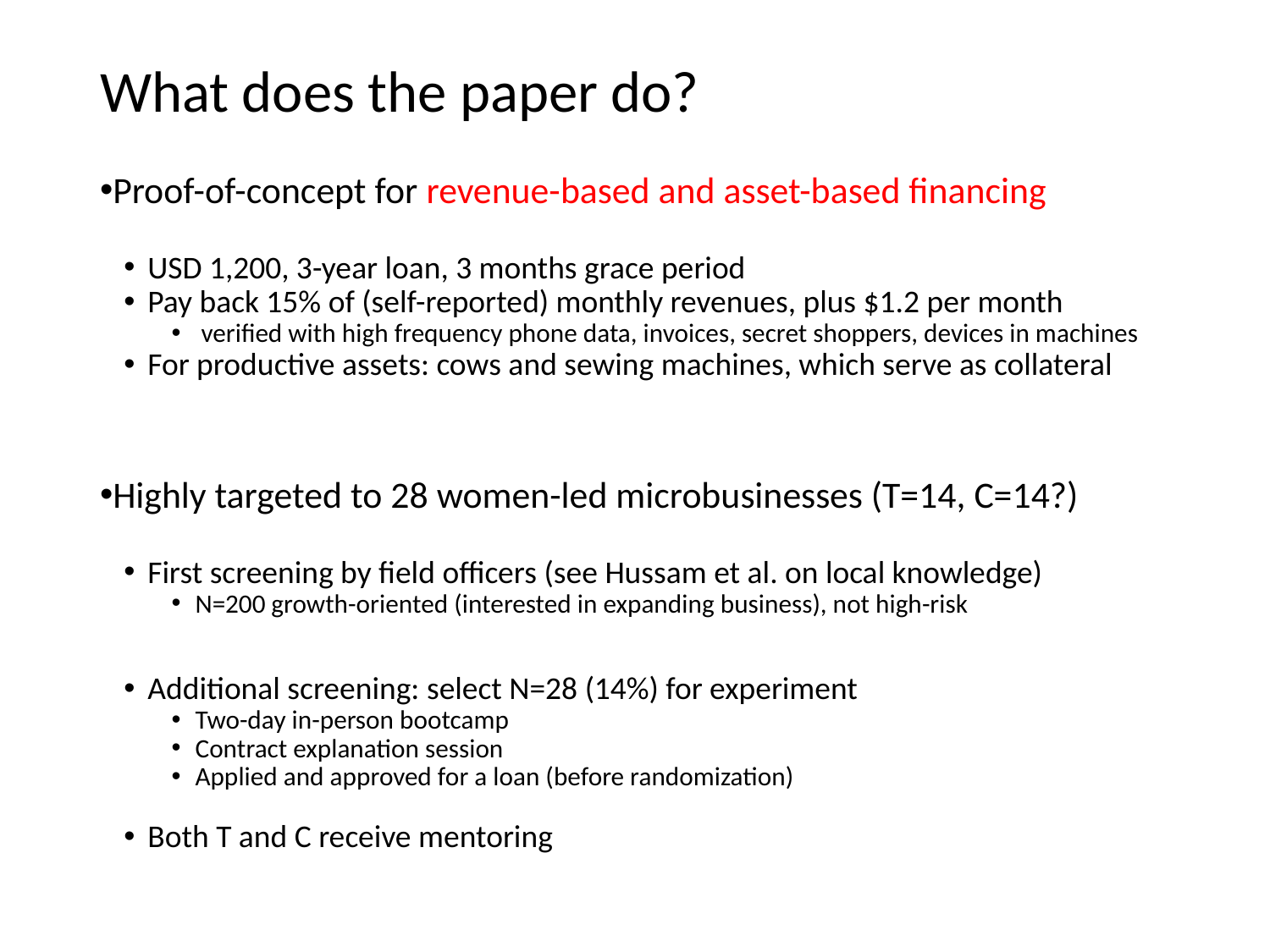

# What does the paper do?

Proof-of-concept for revenue-based and asset-based financing

USD 1,200, 3-year loan, 3 months grace period
Pay back 15% of (self-reported) monthly revenues, plus $1.2 per month
 verified with high frequency phone data, invoices, secret shoppers, devices in machines
For productive assets: cows and sewing machines, which serve as collateral

Highly targeted to 28 women-led microbusinesses (T=14, C=14?)

First screening by field officers (see Hussam et al. on local knowledge)
N=200 growth-oriented (interested in expanding business), not high-risk

Additional screening: select N=28 (14%) for experiment
Two-day in-person bootcamp
Contract explanation session
Applied and approved for a loan (before randomization)

Both T and C receive mentoring